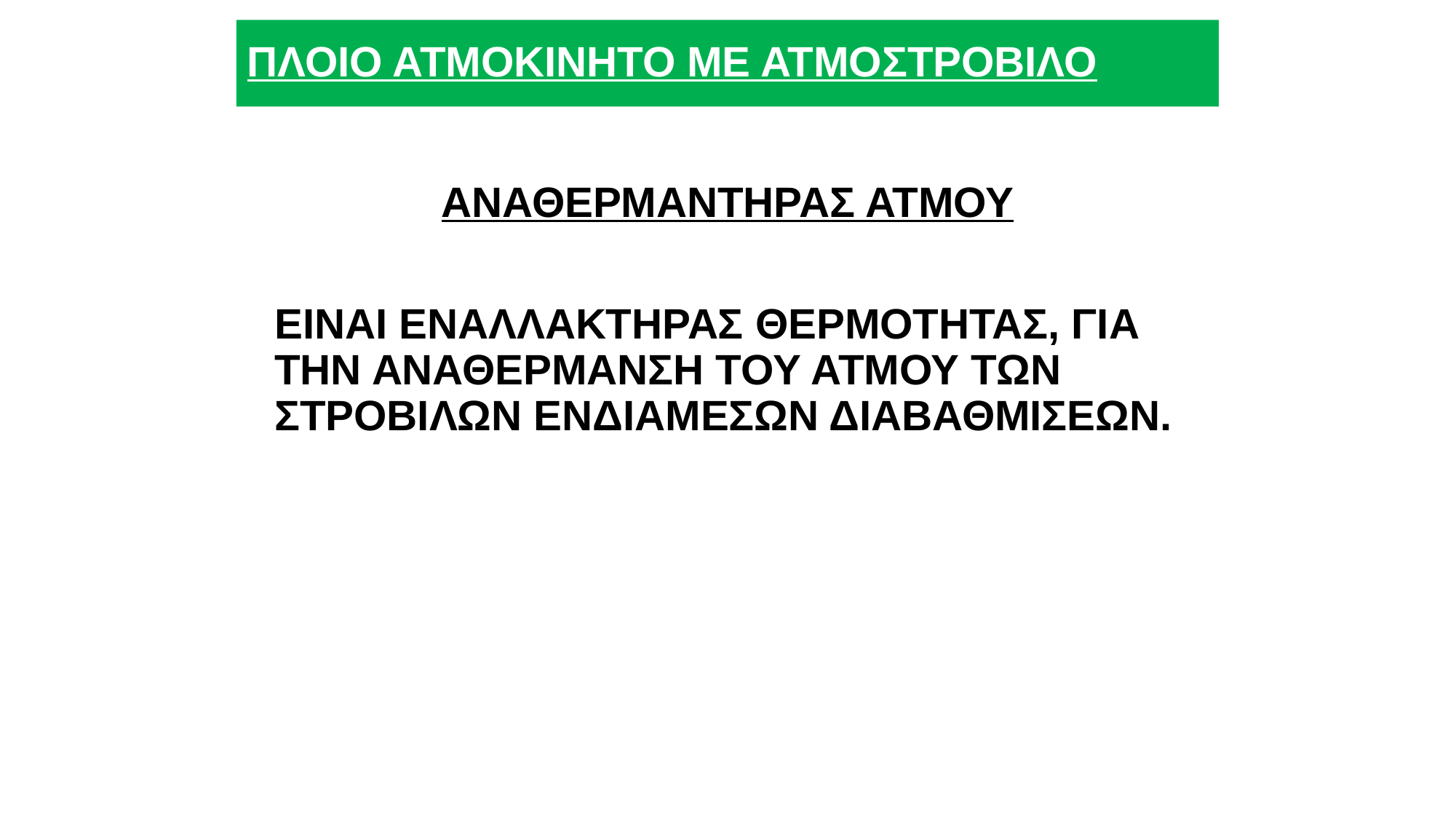

# ΠΛΟΙΟ ΑΤΜΟΚΙΝΗΤΟ ΜΕ ΑΤΜΟΣΤΡΟΒΙΛΟ

ΑΝΑΘΕΡΜΑΝΤΗΡΑΣ ΑΤΜΟΥ

ΕΙΝΑΙ ΕΝΑΛΛΑΚΤΗΡΑΣ ΘΕΡΜΟΤΗΤΑΣ, ΓΙΑ ΤΗΝ ΑΝΑΘΕΡΜΑΝΣΗ ΤΟΥ ΑΤΜΟΥ ΤΩΝ ΣΤΡΟΒΙΛΩΝ ΕΝΔΙΑΜΕΣΩΝ ΔΙΑΒΑΘΜΙΣΕΩΝ.